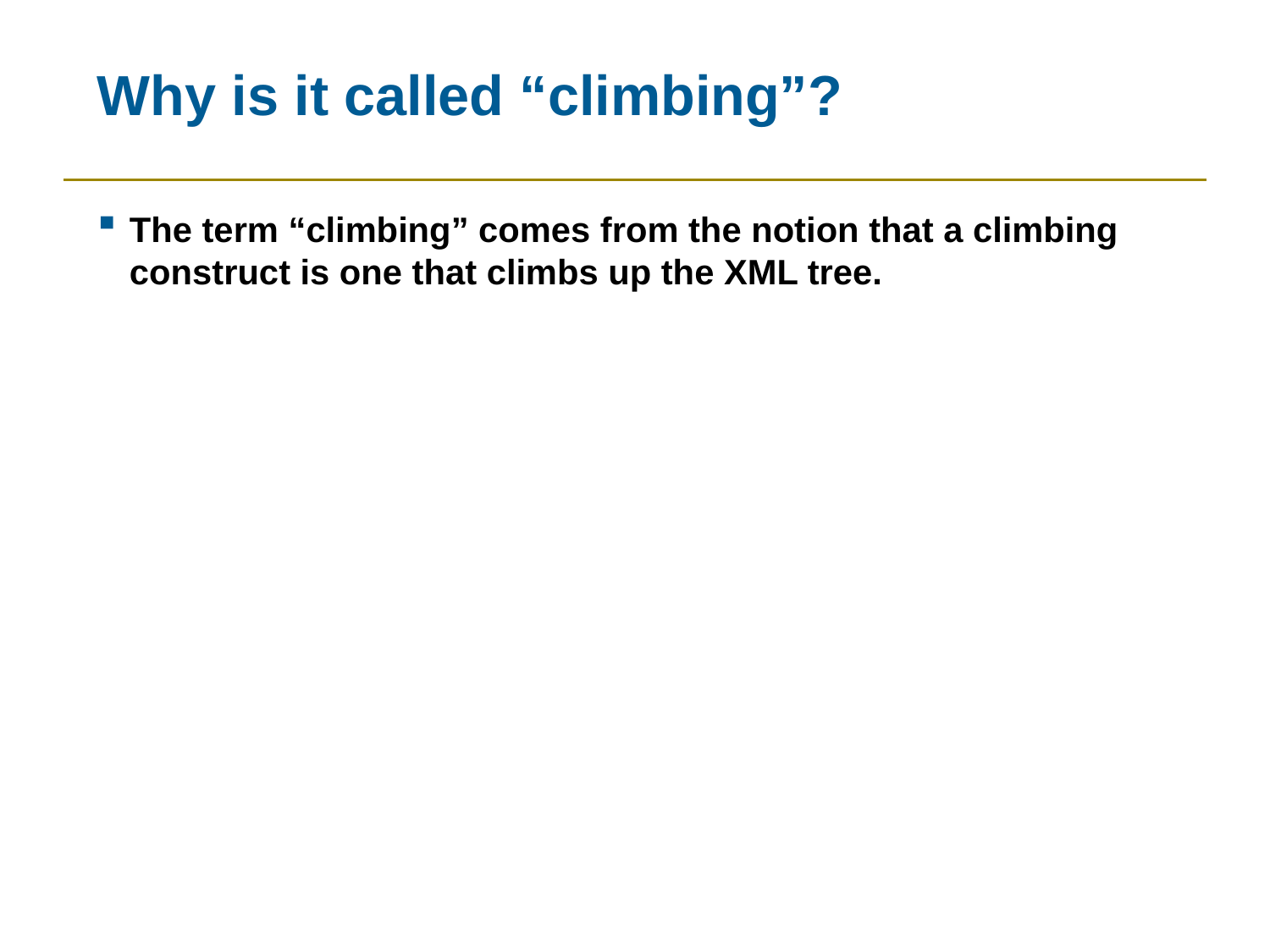

# Why is it called “climbing”?
The term “climbing” comes from the notion that a climbing construct is one that climbs up the XML tree.